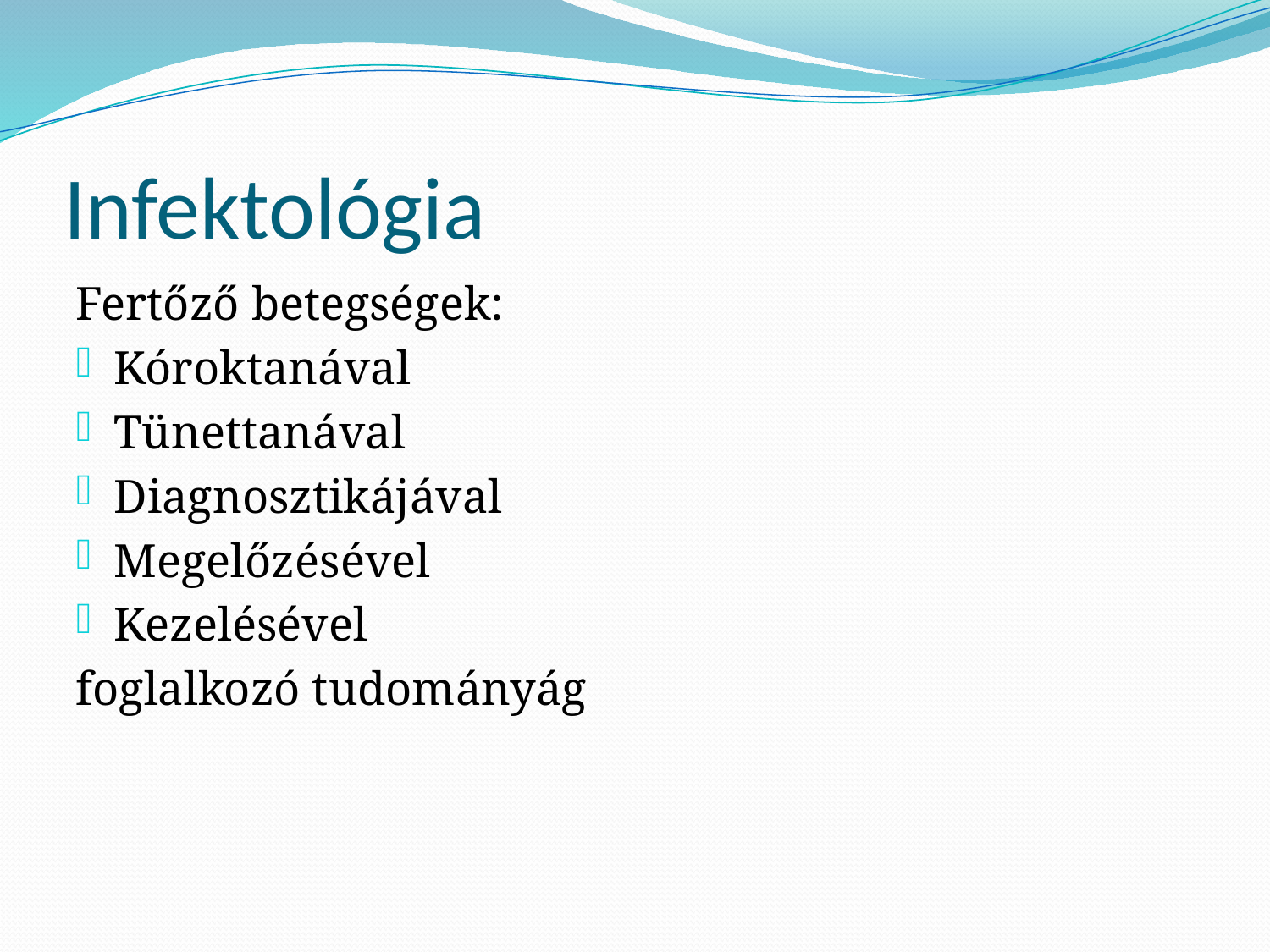

# Infektológia
Fertőző betegségek:
Kóroktanával
Tünettanával
Diagnosztikájával
Megelőzésével
Kezelésével
foglalkozó tudományág